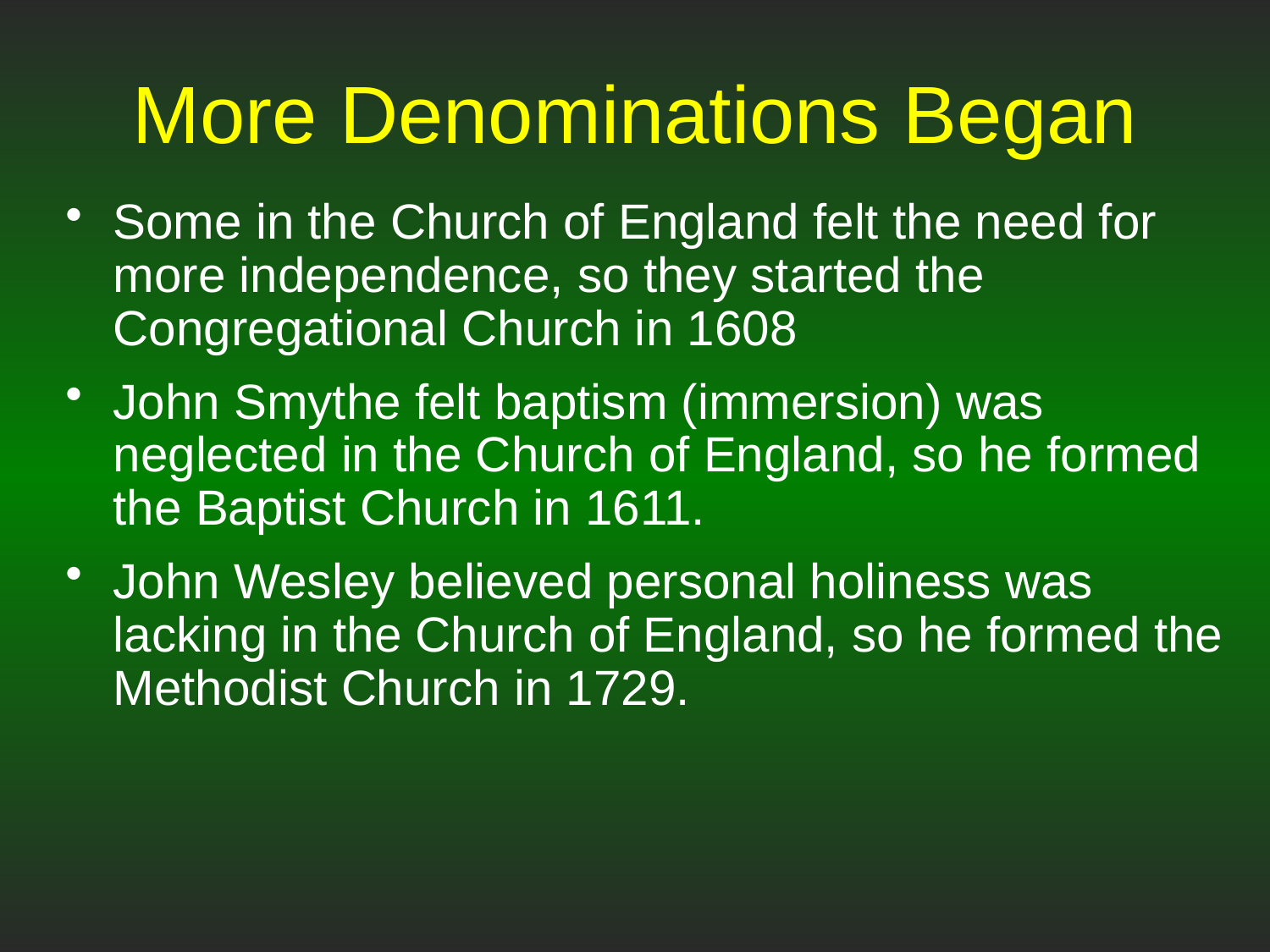

# More Denominations Began
Some in the Church of England felt the need for more independence, so they started the Congregational Church in 1608
John Smythe felt baptism (immersion) was neglected in the Church of England, so he formed the Baptist Church in 1611.
John Wesley believed personal holiness was lacking in the Church of England, so he formed the Methodist Church in 1729.